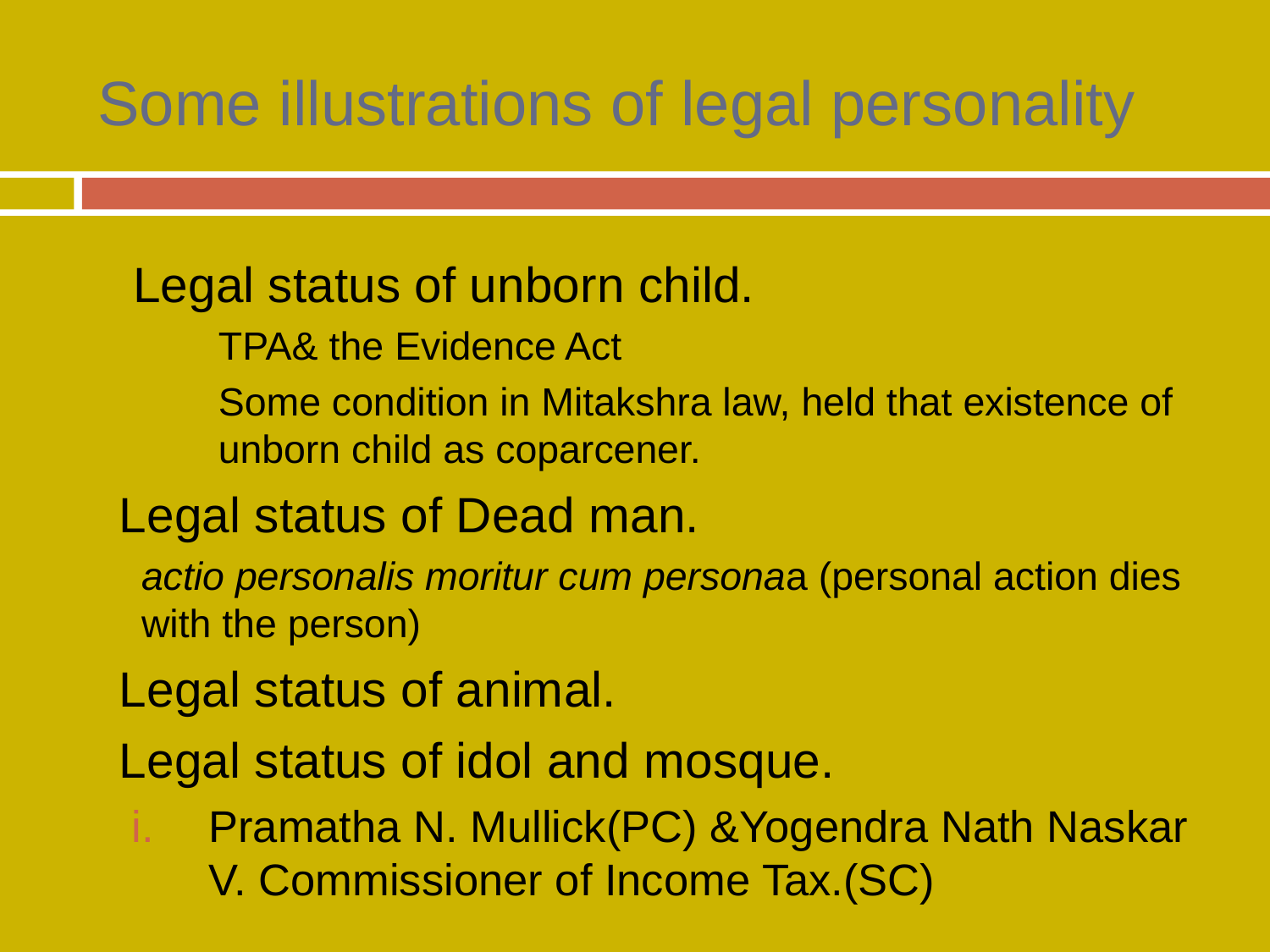

# Some illustrations of legal personality
 Legal status of unborn child.
TPA& the Evidence Act
Some condition in Mitakshra law, held that existence of unborn child as coparcener.
Legal status of Dead man.
actio personalis moritur cum personaa (personal action dies with the person)
Legal status of animal.
Legal status of idol and mosque.
Pramatha N. Mullick(PC) &Yogendra Nath Naskar V. Commissioner of Income Tax.(SC)